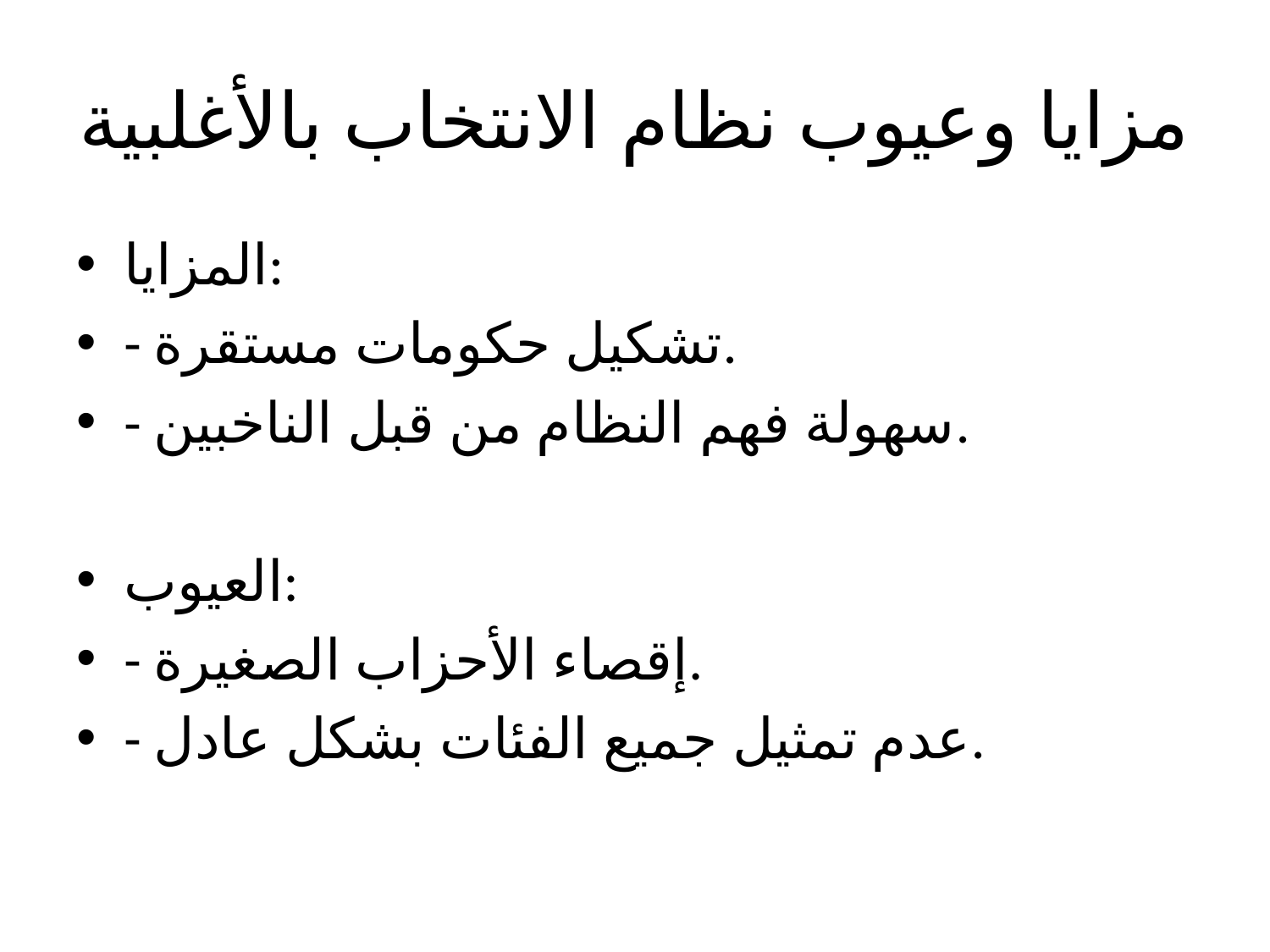

# مزايا وعيوب نظام الانتخاب بالأغلبية
المزايا:
- تشكيل حكومات مستقرة.
- سهولة فهم النظام من قبل الناخبين.

العيوب:
- إقصاء الأحزاب الصغيرة.
- عدم تمثيل جميع الفئات بشكل عادل.